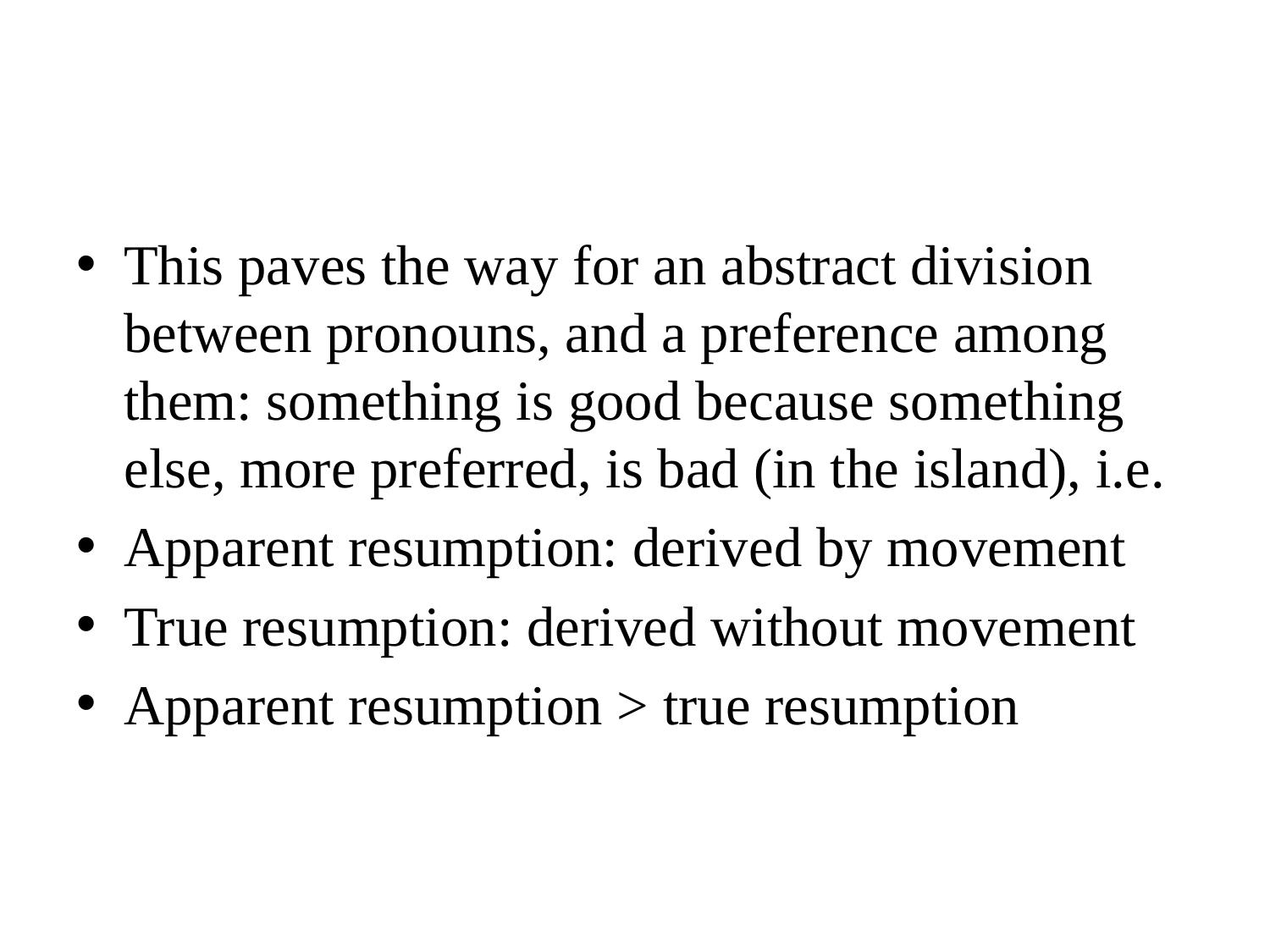

#
This paves the way for an abstract division between pronouns, and a preference among them: something is good because something else, more preferred, is bad (in the island), i.e.
Apparent resumption: derived by movement
True resumption: derived without movement
Apparent resumption > true resumption